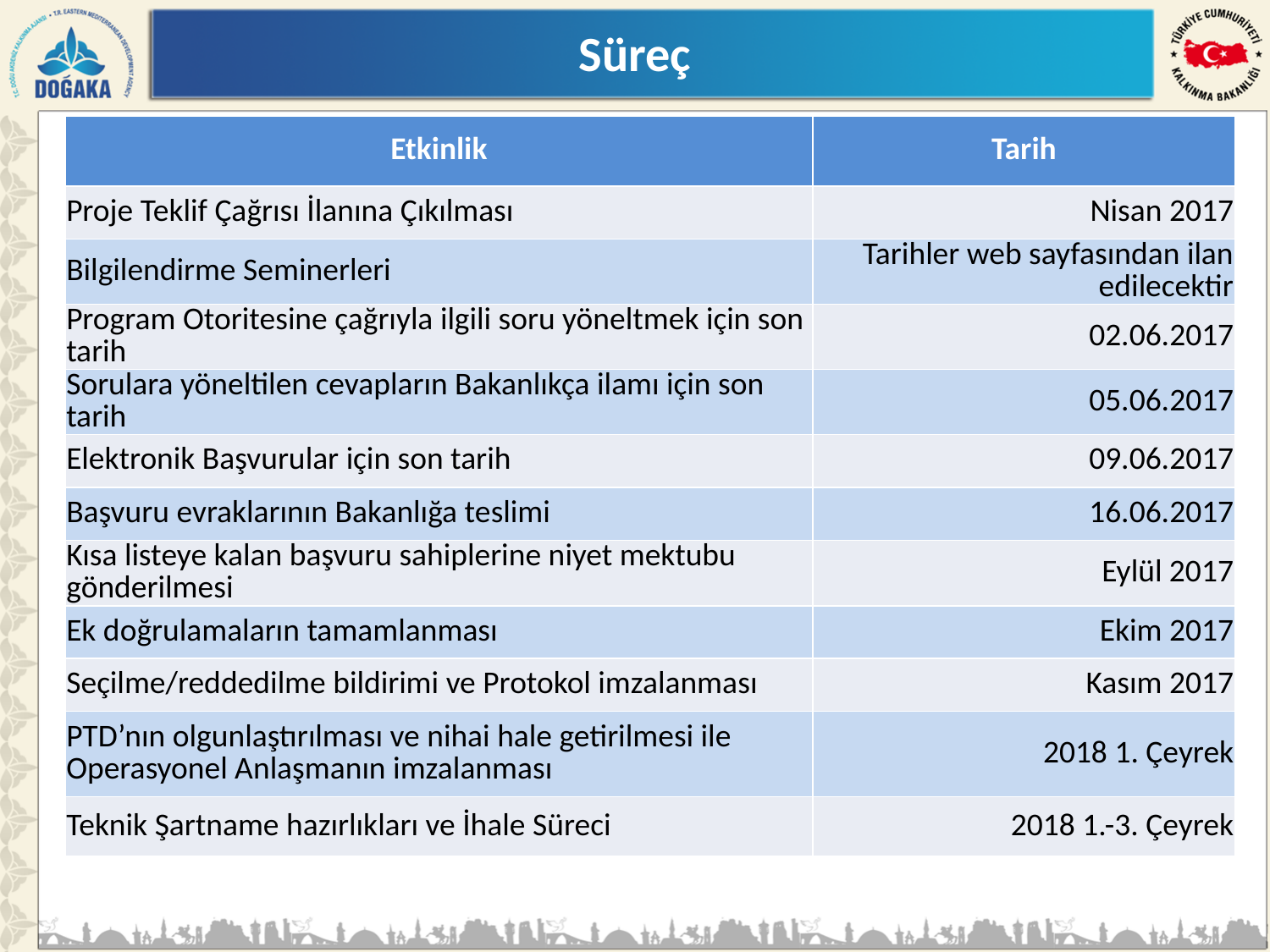

# Süreç
| Etkinlik | Tarih |
| --- | --- |
| Proje Teklif Çağrısı İlanına Çıkılması | Nisan 2017 |
| Bilgilendirme Seminerleri | Tarihler web sayfasından ilan edilecektir |
| Program Otoritesine çağrıyla ilgili soru yöneltmek için son tarih | 02.06.2017 |
| Sorulara yöneltilen cevapların Bakanlıkça ilamı için son tarih | 05.06.2017 |
| Elektronik Başvurular için son tarih | 09.06.2017 |
| Başvuru evraklarının Bakanlığa teslimi | 16.06.2017 |
| Kısa listeye kalan başvuru sahiplerine niyet mektubu gönderilmesi | Eylül 2017 |
| Ek doğrulamaların tamamlanması | Ekim 2017 |
| Seçilme/reddedilme bildirimi ve Protokol imzalanması | Kasım 2017 |
| PTD’nın olgunlaştırılması ve nihai hale getirilmesi ile Operasyonel Anlaşmanın imzalanması | 2018 1. Çeyrek |
| Teknik Şartname hazırlıkları ve İhale Süreci | 2018 1.-3. Çeyrek |